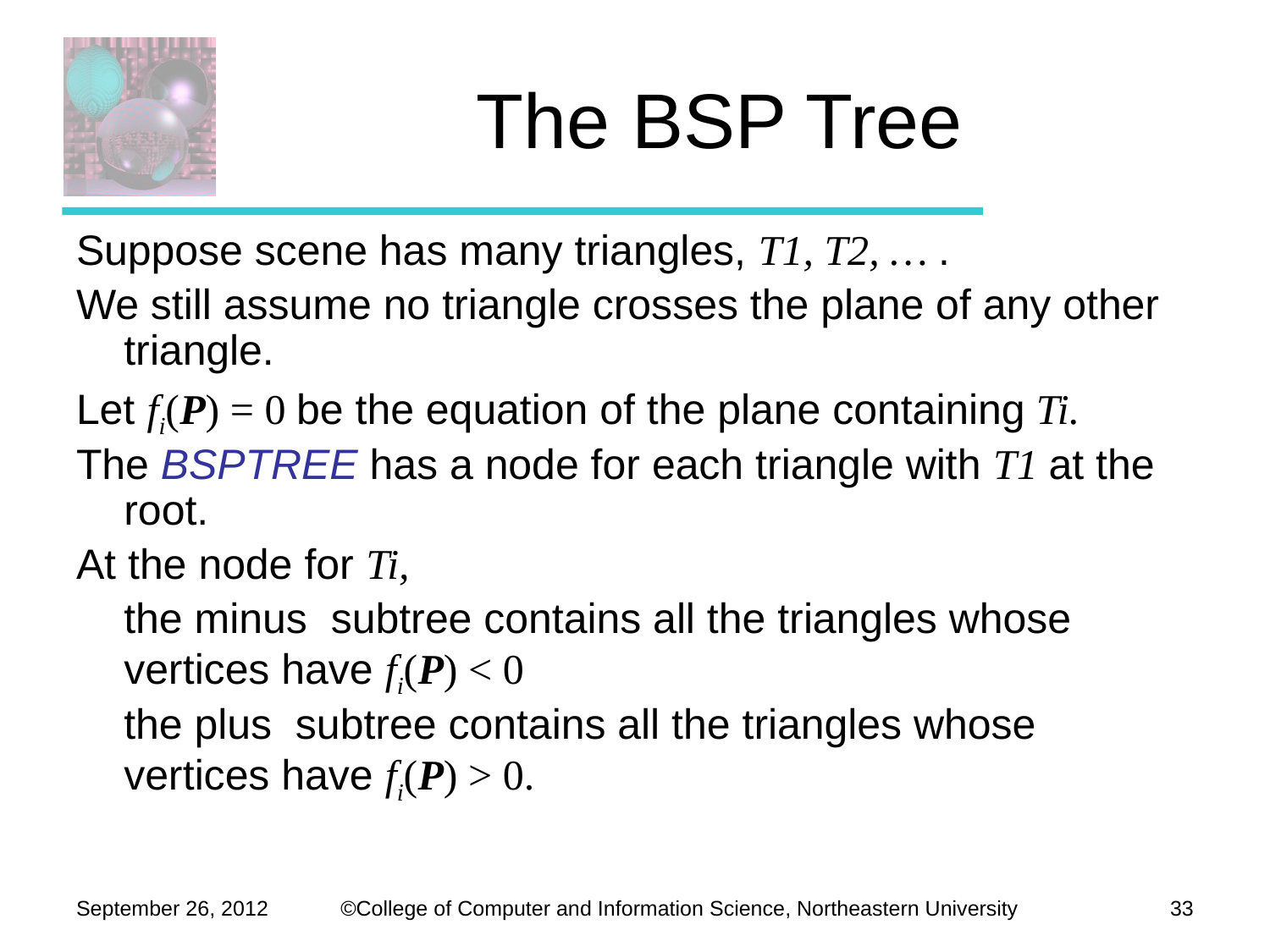

# The BSP Tree
Suppose scene has many triangles, T1, T2, … .
We still assume no triangle crosses the plane of any other triangle.
Let fi(P) = 0 be the equation of the plane containing Ti.
The BSPTREE has a node for each triangle with T1 at the root.
At the node for Ti,
	the minus  subtree contains all the triangles whose vertices have fi(P) < 0
	the plus  subtree contains all the triangles whose vertices have fi(P) > 0.
September 26, 2012
33